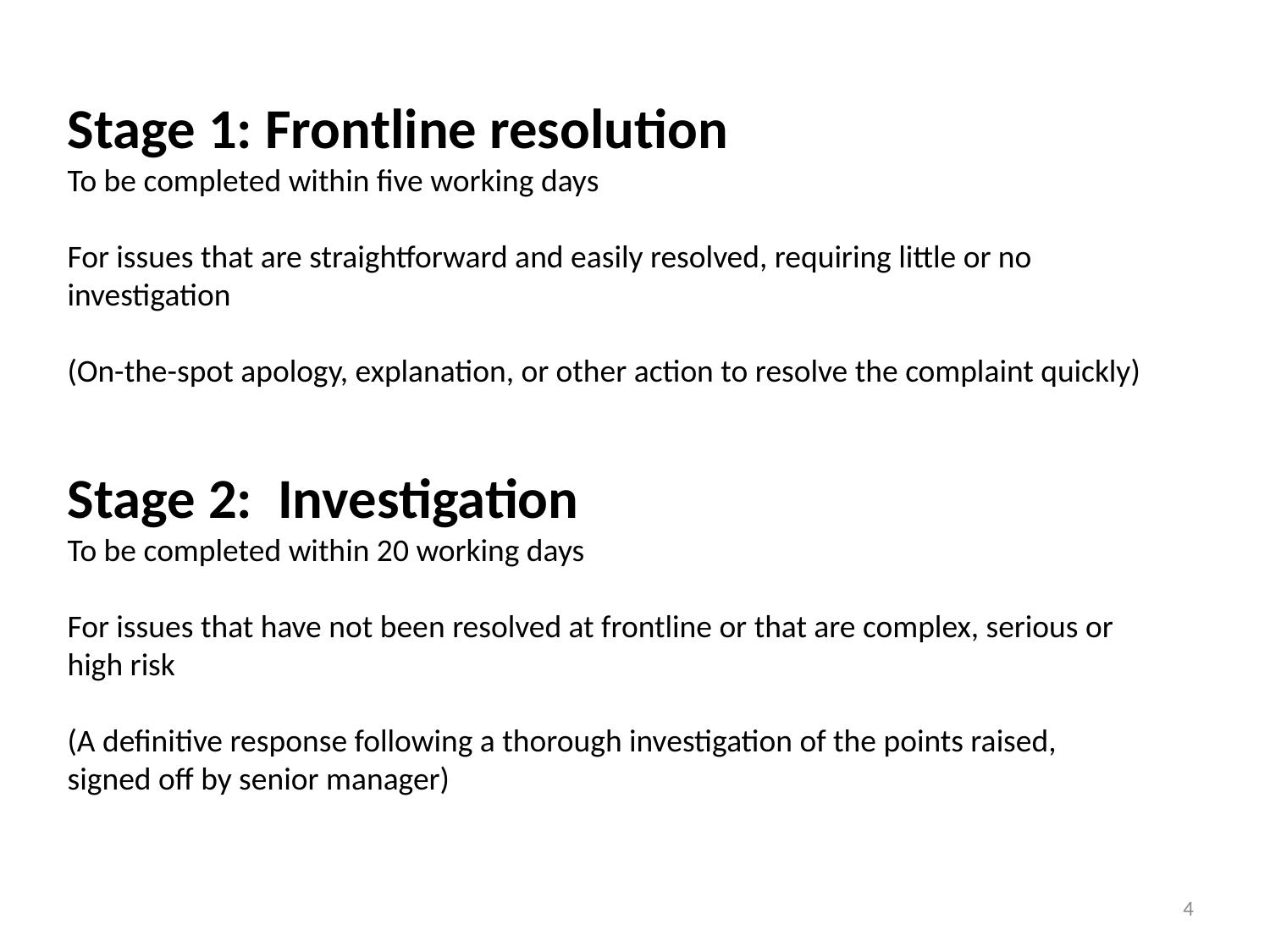

Stage 1: Frontline resolution
To be completed within five working days

For issues that are straightforward and easily resolved, requiring little or no investigation

(On-the-spot apology, explanation, or other action to resolve the complaint quickly)
Stage 2:  Investigation
To be completed within 20 working days

For issues that have not been resolved at frontline or that are complex, serious or high risk

(A definitive response following a thorough investigation of the points raised, signed off by senior manager)
4